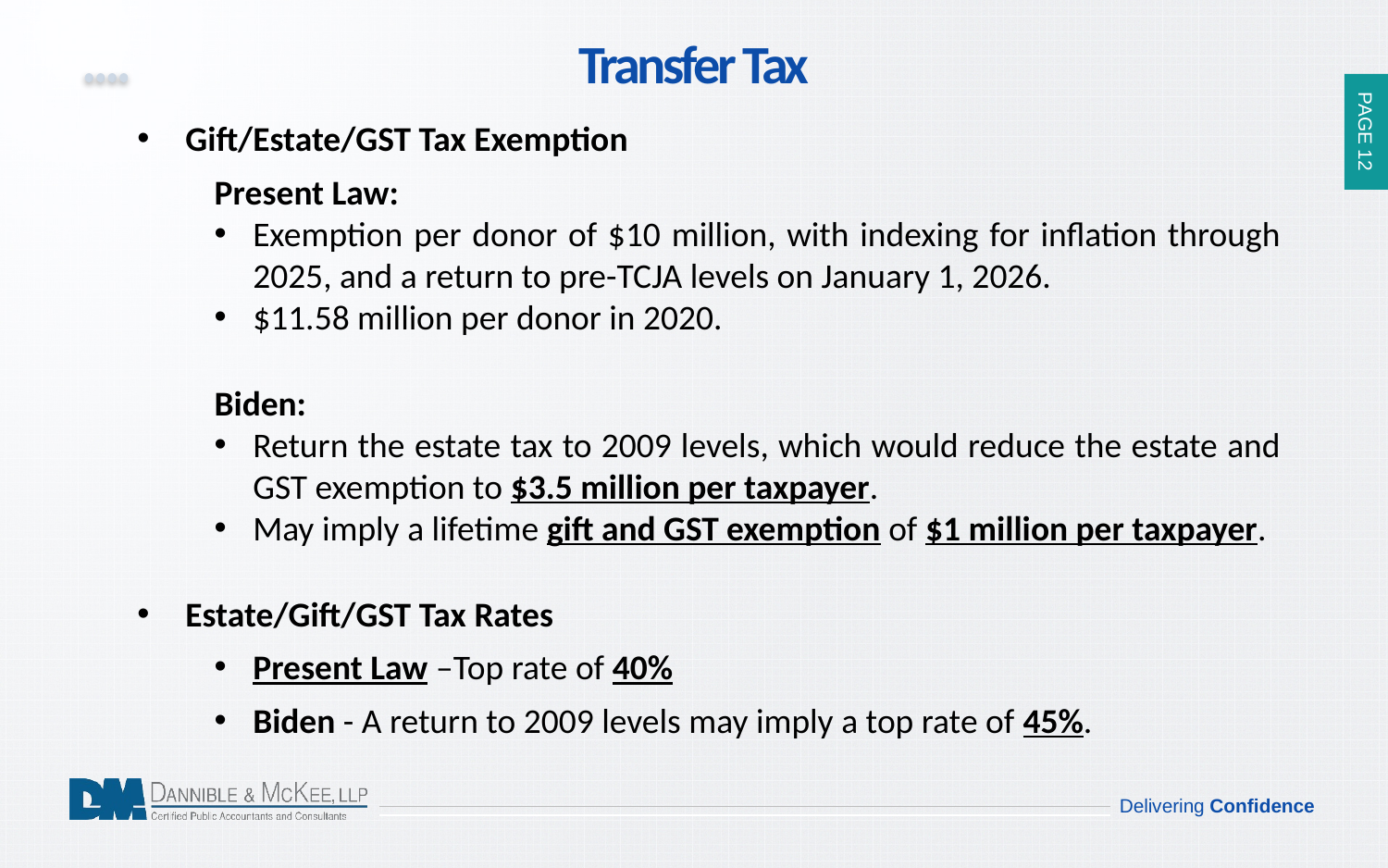

Transfer Tax
Gift/Estate/GST Tax Exemption
Present Law:
Exemption per donor of $10 million, with indexing for inflation through 2025, and a return to pre-TCJA levels on January 1, 2026.
$11.58 million per donor in 2020.

Biden:
Return the estate tax to 2009 levels, which would reduce the estate and GST exemption to $3.5 million per taxpayer.
May imply a lifetime gift and GST exemption of $1 million per taxpayer.

Estate/Gift/GST Tax Rates
Present Law –Top rate of 40%
Biden - A return to 2009 levels may imply a top rate of 45%.